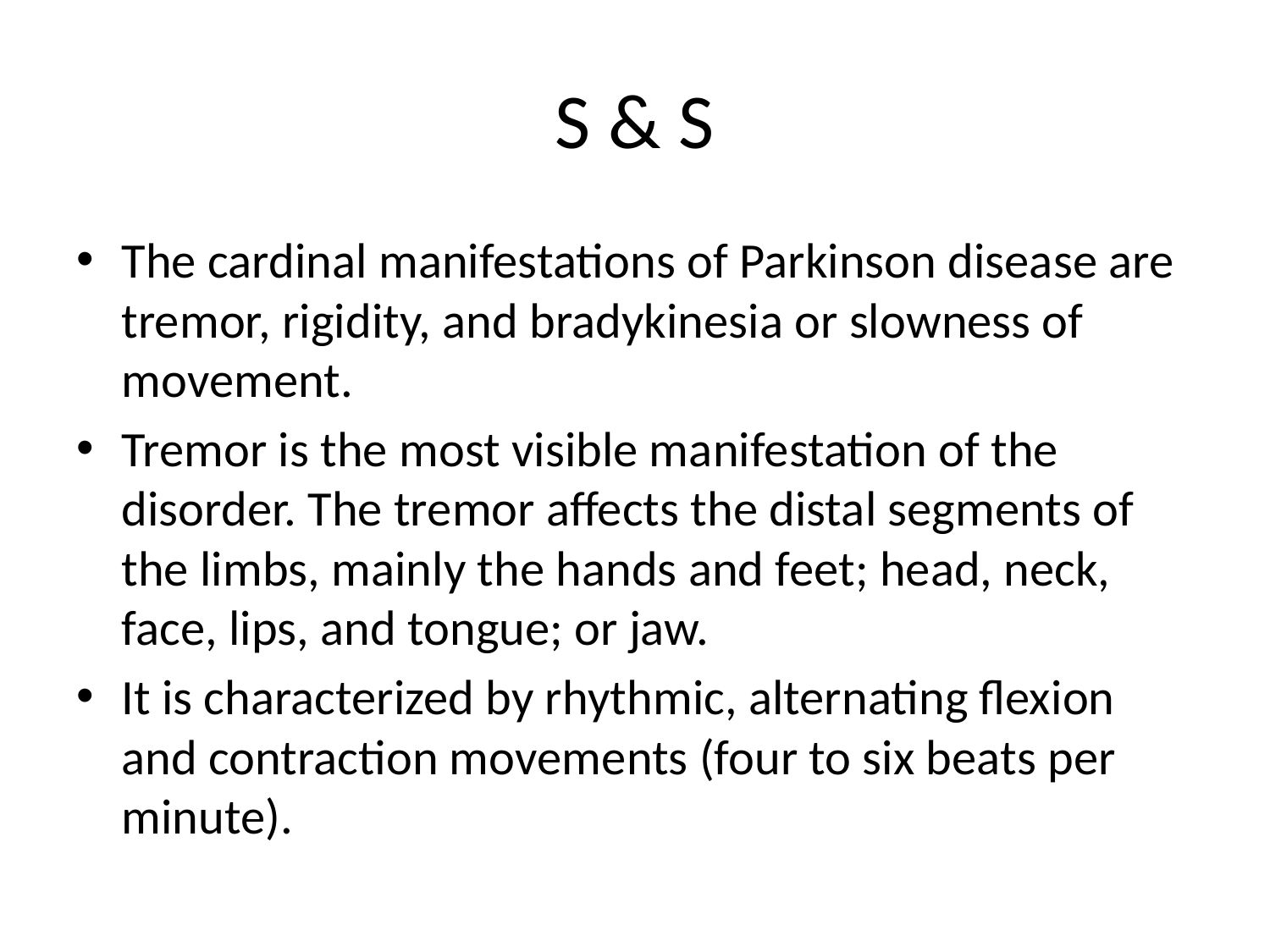

# S & S
The cardinal manifestations of Parkinson disease are tremor, rigidity, and bradykinesia or slowness of movement.
Tremor is the most visible manifestation of the disorder. The tremor affects the distal segments of the limbs, mainly the hands and feet; head, neck, face, lips, and tongue; or jaw.
It is characterized by rhythmic, alternating flexion and contraction movements (four to six beats per minute).